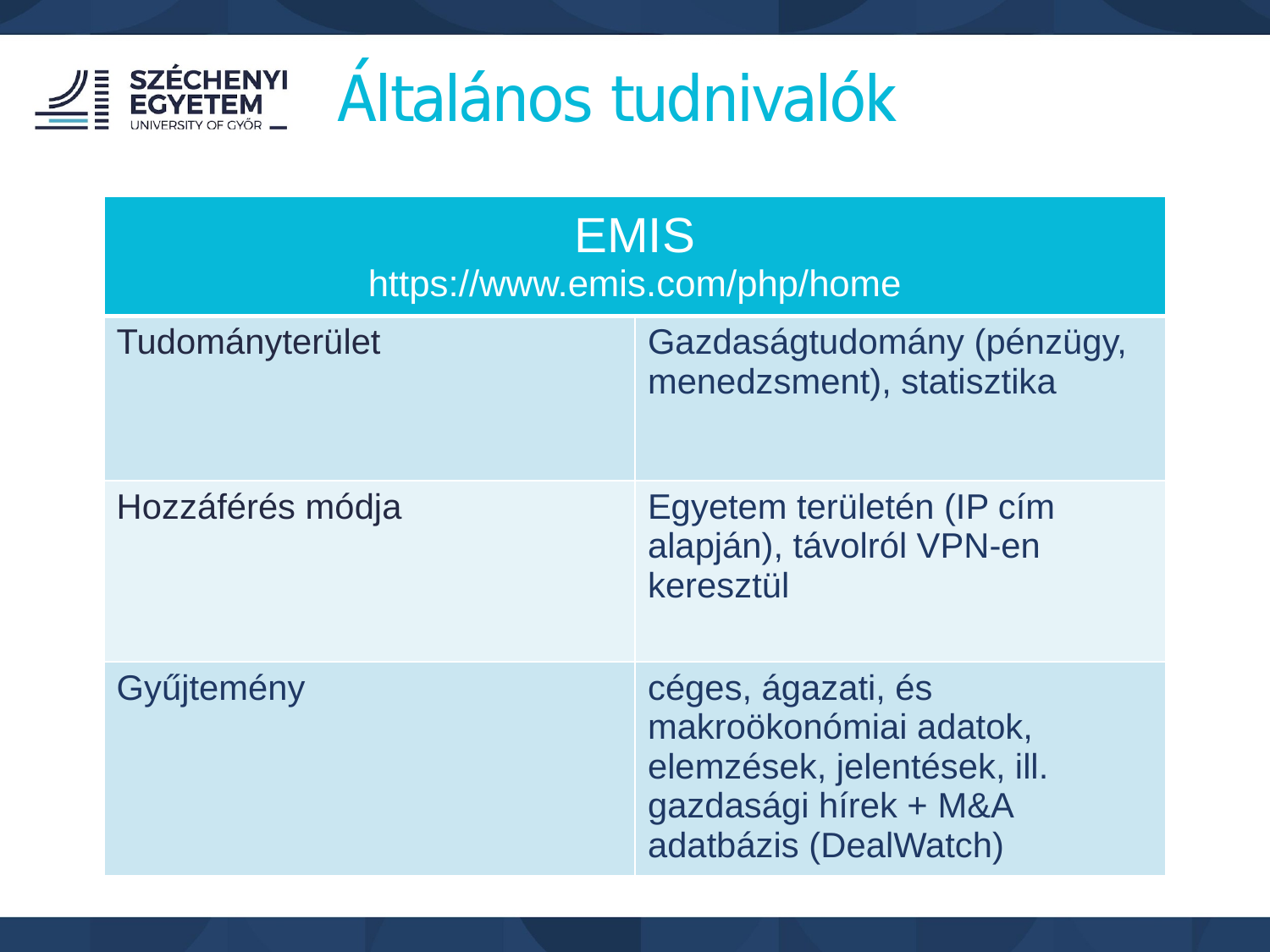

Általános tudnivalók
| EMIS https://www.emis.com/php/home |  |
| --- | --- |
| Tudományterület | Gazdaságtudomány (pénzügy, menedzsment), statisztika |
| Hozzáférés módja | Egyetem területén (IP cím alapján), távolról VPN-en keresztül |
| Gyűjtemény | céges, ágazati, és makroökonómiai adatok, elemzések, jelentések, ill. gazdasági hírek + M&A adatbázis (DealWatch) |